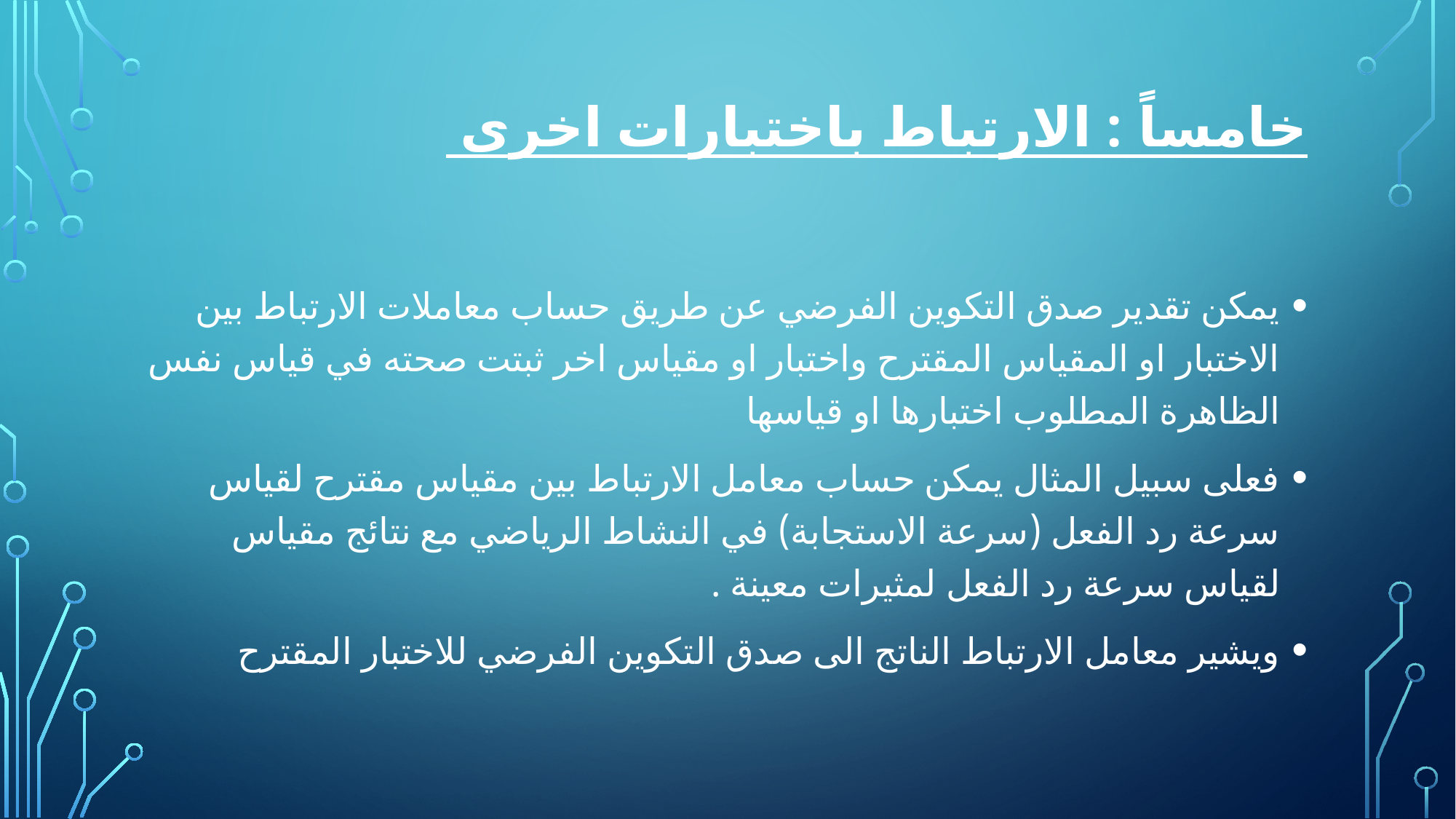

# خامساً : الارتباط باختبارات اخرى
يمكن تقدير صدق التكوين الفرضي عن طريق حساب معاملات الارتباط بين الاختبار او المقياس المقترح واختبار او مقياس اخر ثبتت صحته في قياس نفس الظاهرة المطلوب اختبارها او قياسها
فعلى سبيل المثال يمكن حساب معامل الارتباط بين مقياس مقترح لقياس سرعة رد الفعل (سرعة الاستجابة) في النشاط الرياضي مع نتائج مقياس لقياس سرعة رد الفعل لمثيرات معينة .
ويشير معامل الارتباط الناتج الى صدق التكوين الفرضي للاختبار المقترح